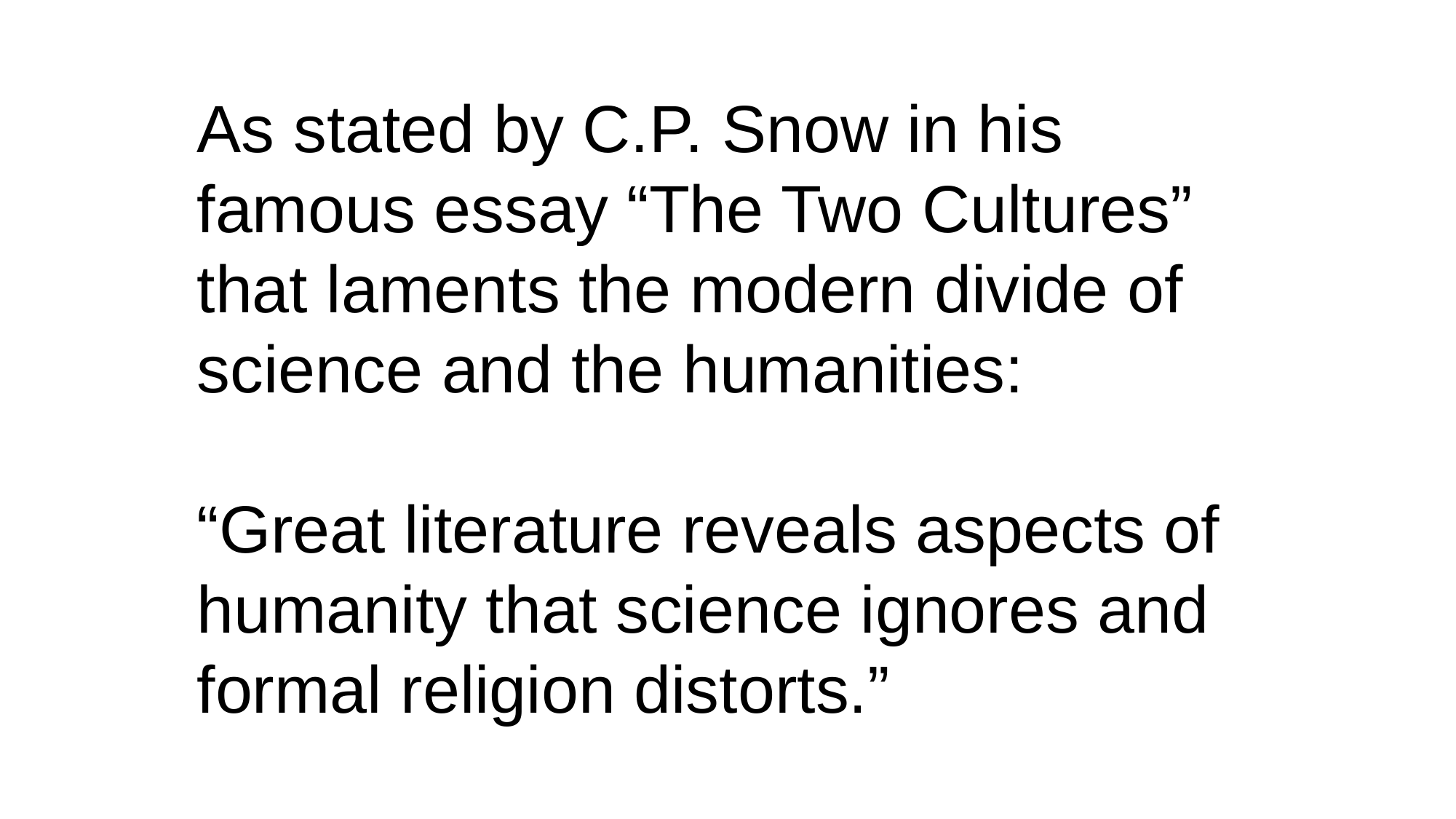

As stated by C.P. Snow in his famous essay “The Two Cultures” that laments the modern divide of science and the humanities:

“Great literature reveals aspects of humanity that science ignores and formal religion distorts.”